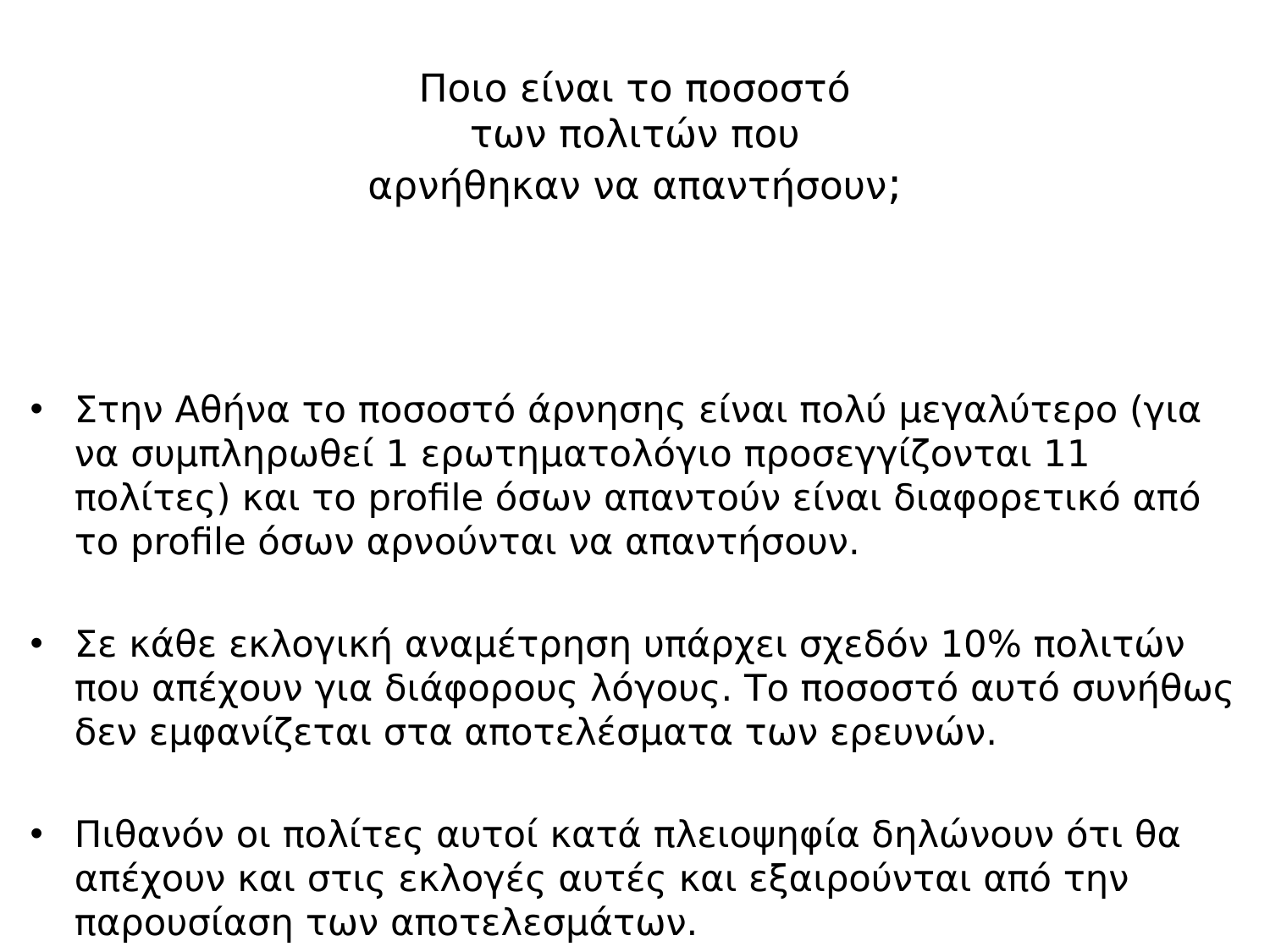

# Ποιο είναι το ποσοστό των πολιτών που αρνήθηκαν να απαντήσουν;

Στην Αθήνα το ποσοστό άρνησης είναι πολύ μεγαλύτερο (για να συμπληρωθεί 1 ερωτηματολόγιο προσεγγίζονται 11 πολίτες) και το profile όσων απαντούν είναι διαφορετικό από το profile όσων αρνούνται να απαντήσουν.

Σε κάθε εκλογική αναμέτρηση υπάρχει σχεδόν 10% πολιτών που απέχουν για διάφορους λόγους. Το ποσοστό αυτό συνήθως δεν εμφανίζεται στα αποτελέσματα των ερευνών.

Πιθανόν οι πολίτες αυτοί κατά πλειοψηφία δηλώνουν ότι θα απέχουν και στις εκλογές αυτές και εξαιρούνται από την παρουσίαση των αποτελεσμάτων.